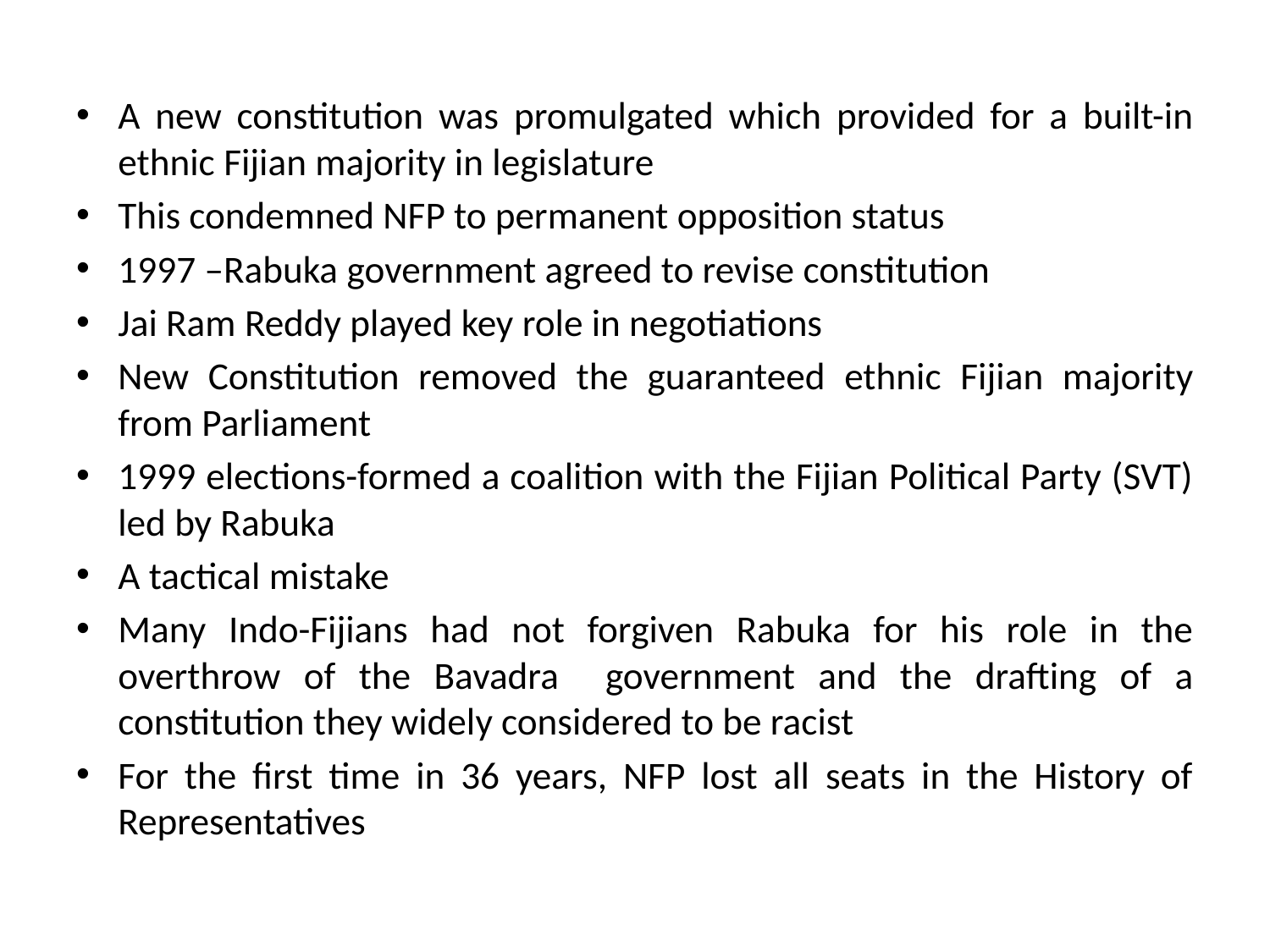

A new constitution was promulgated which provided for a built-in ethnic Fijian majority in legislature
This condemned NFP to permanent opposition status
1997 –Rabuka government agreed to revise constitution
Jai Ram Reddy played key role in negotiations
New Constitution removed the guaranteed ethnic Fijian majority from Parliament
1999 elections-formed a coalition with the Fijian Political Party (SVT) led by Rabuka
A tactical mistake
Many Indo-Fijians had not forgiven Rabuka for his role in the overthrow of the Bavadra  government and the drafting of a constitution they widely considered to be racist
For the first time in 36 years, NFP lost all seats in the History of Representatives